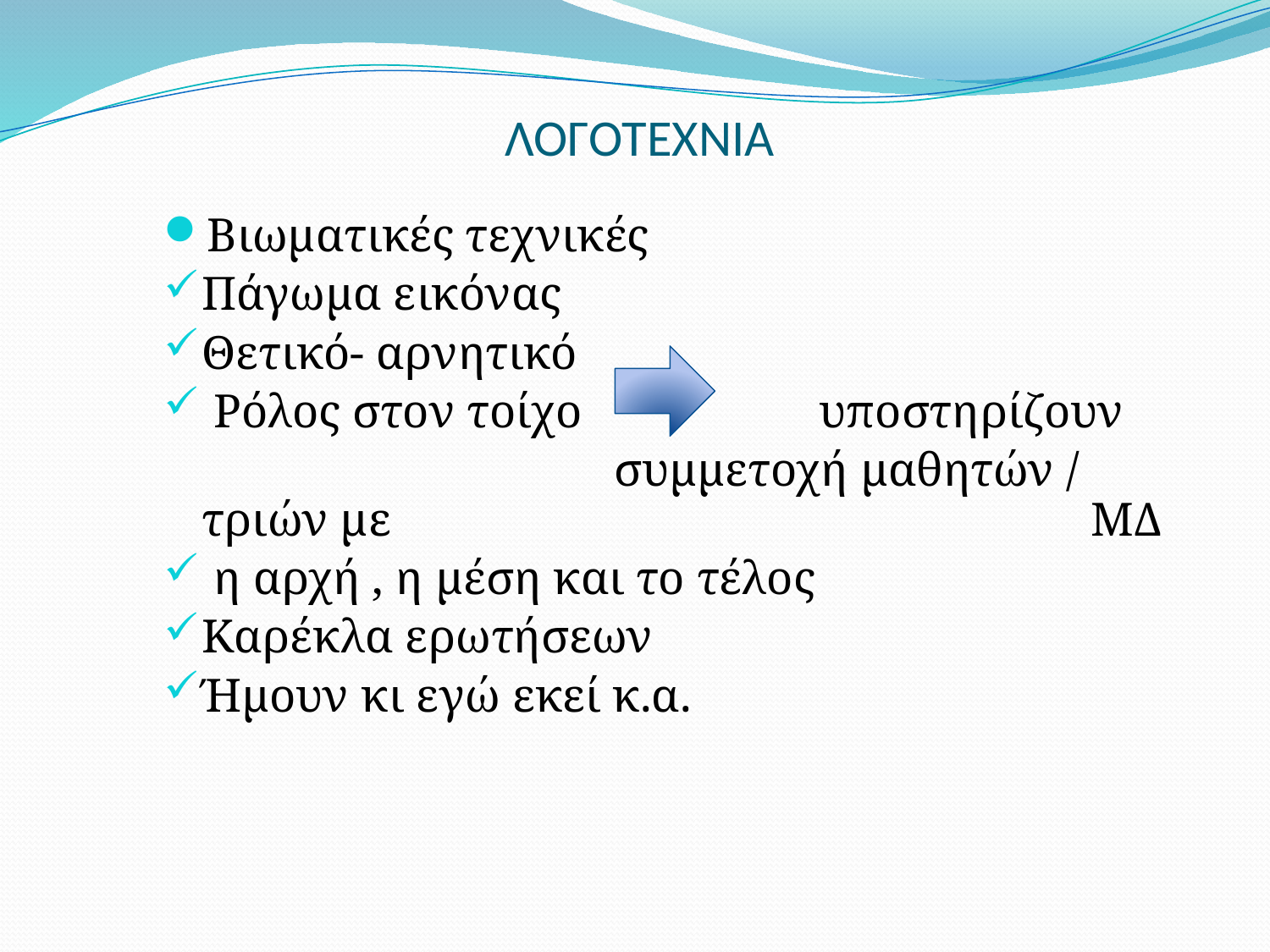

ΛΟΓΟΤΕΧΝΙΑ
Βιωματικές τεχνικές
Πάγωμα εικόνας
Θετικό- αρνητικό
 Ρόλος στον τοίχο                    υποστηρίζουν
                                      συμμετοχή μαθητών / τριών με  						ΜΔ
 η αρχή , η μέση και το τέλος
Καρέκλα ερωτήσεων
Ήμουν κι εγώ εκεί κ.α.